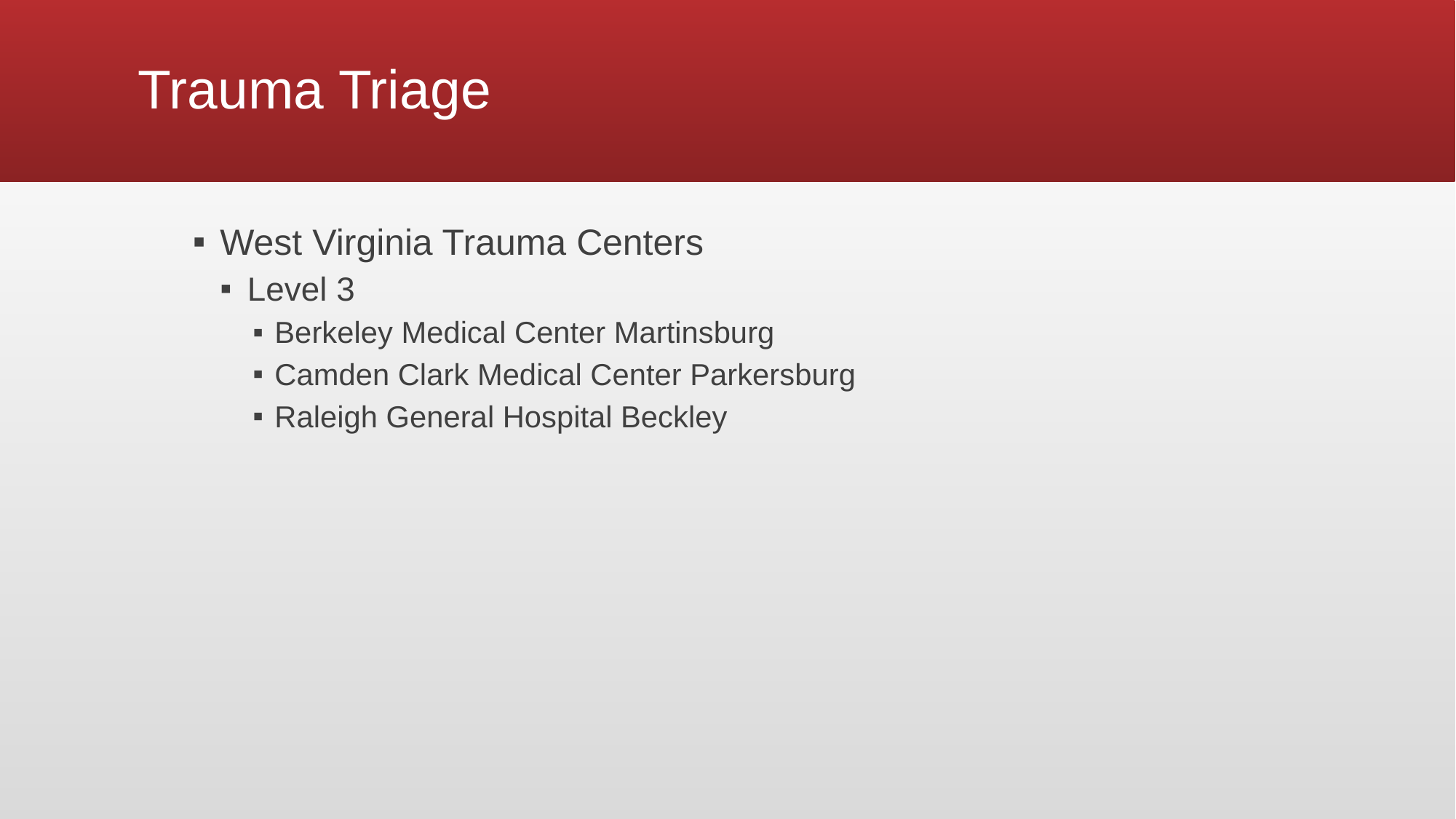

# Trauma Triage
West Virginia Trauma Centers
Level 3
Berkeley Medical Center Martinsburg
Camden Clark Medical Center Parkersburg
Raleigh General Hospital Beckley